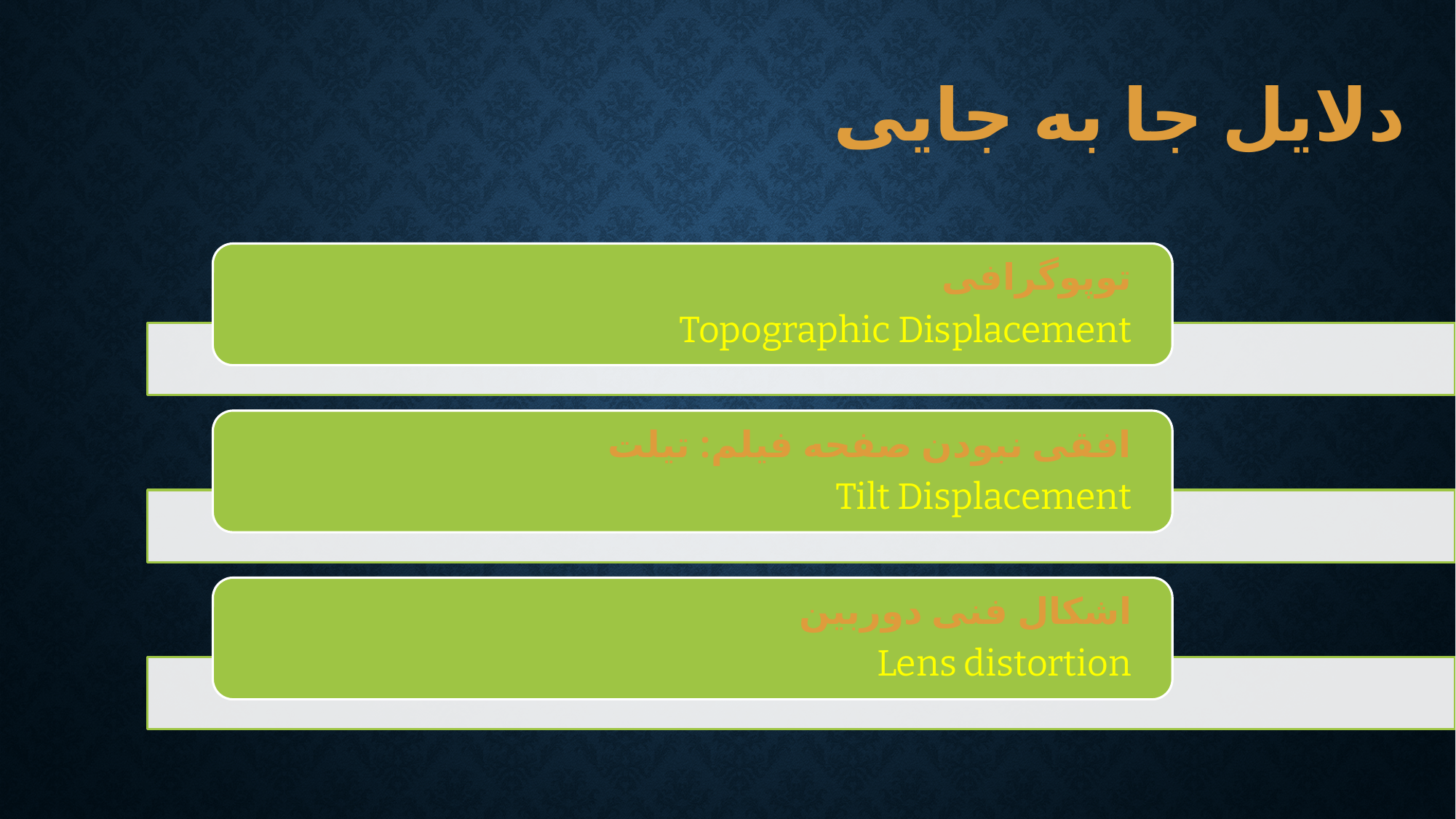

# دلایل جا به جایی
توپوگرافی
Topographic Displacement
افقی نبودن صفحه فیلم: تیلت
Tilt Displacement
اشکال فنی دوربین
Lens distortion